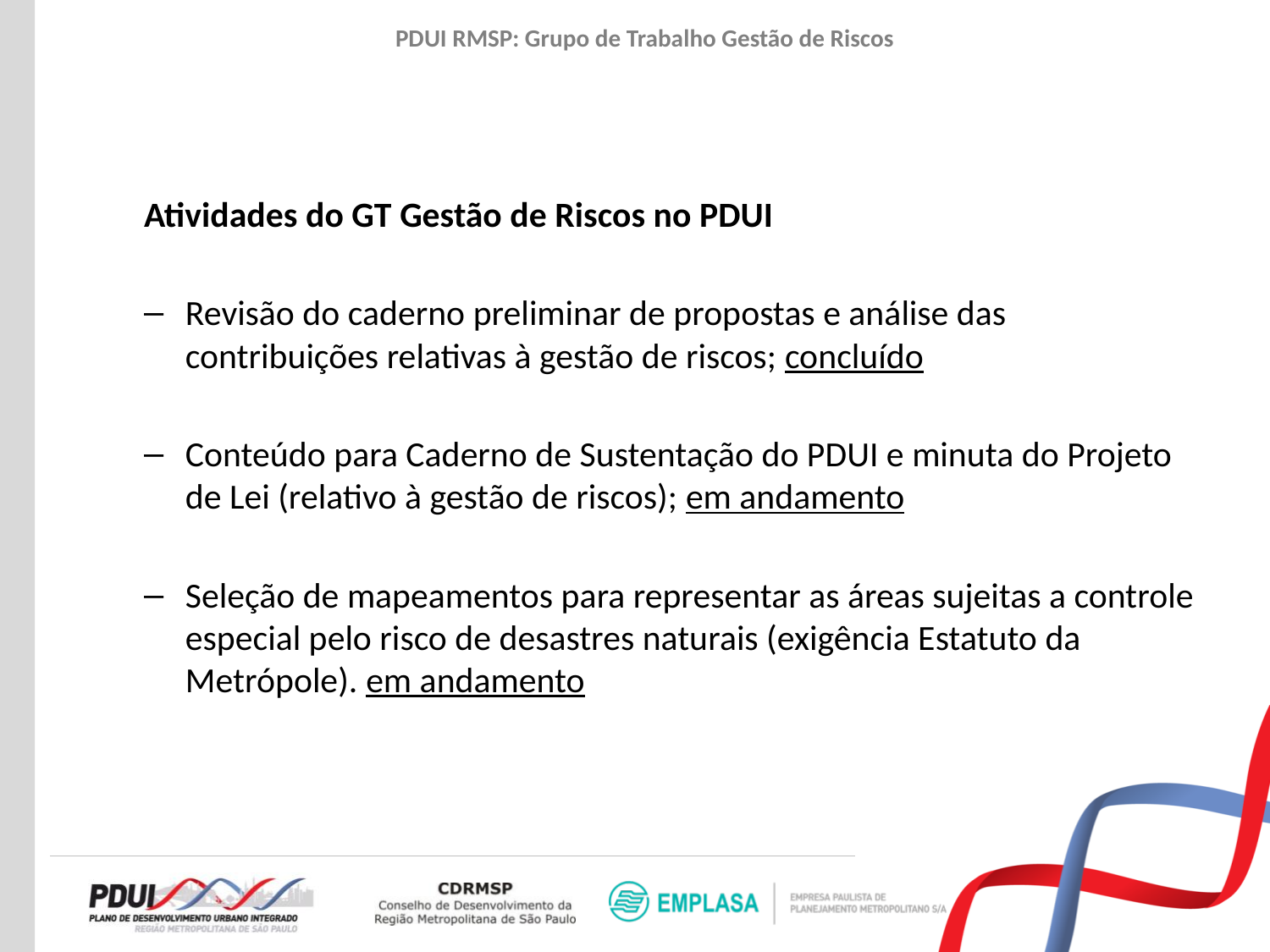

# PDUI RMSP: Grupo de Trabalho Gestão de Riscos

Atividades do GT Gestão de Riscos no PDUI

Revisão do caderno preliminar de propostas e análise das contribuições relativas à gestão de riscos; concluído

Conteúdo para Caderno de Sustentação do PDUI e minuta do Projeto de Lei (relativo à gestão de riscos); em andamento

Seleção de mapeamentos para representar as áreas sujeitas a controle especial pelo risco de desastres naturais (exigência Estatuto da Metrópole). em andamento